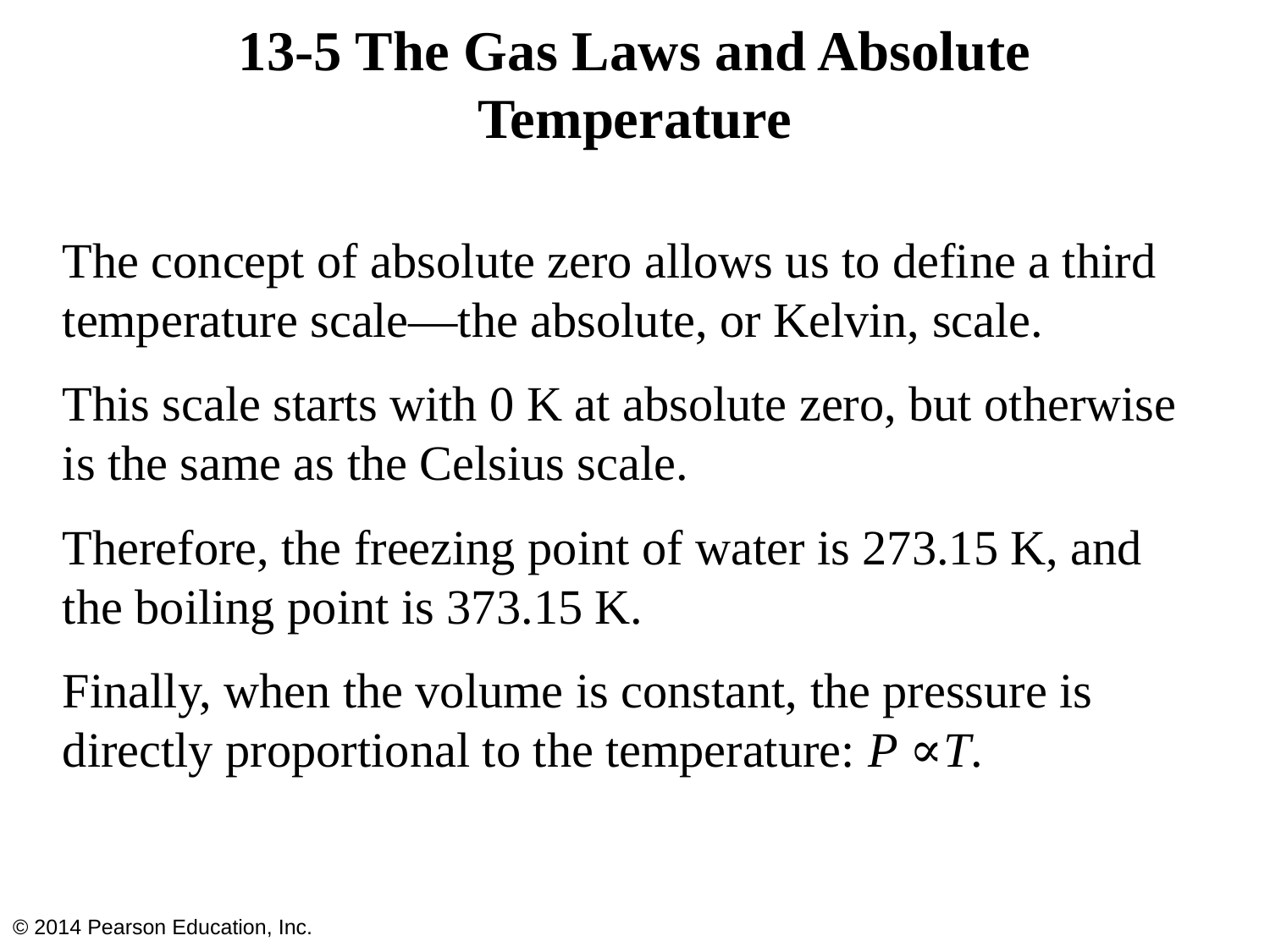

# 13-5 The Gas Laws and Absolute Temperature
The concept of absolute zero allows us to define a third temperature scale—the absolute, or Kelvin, scale.
This scale starts with 0 K at absolute zero, but otherwise is the same as the Celsius scale.
Therefore, the freezing point of water is 273.15 K, and the boiling point is 373.15 K.
Finally, when the volume is constant, the pressure is directly proportional to the temperature: P ∝T.
© 2014 Pearson Education, Inc.